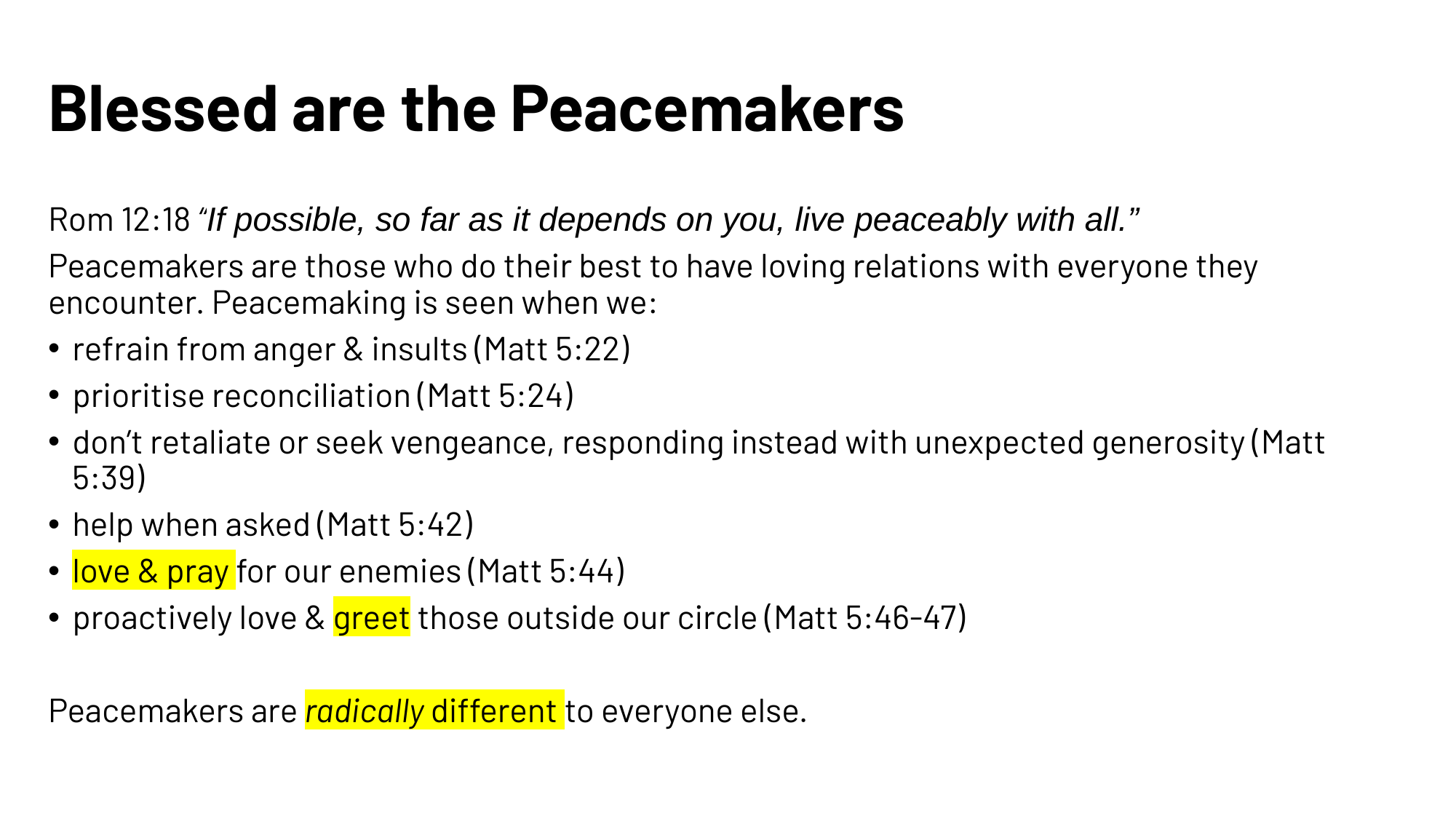

# Blessed are the
Blessed are the Peacemakers

Rom 12:18 “If possible, so far as it depends on you, live peaceably with all.”
Peacemakers are those who do their best to have loving relations with everyone they encounter. Peacemaking is seen when we:
refrain from anger & insults (Matt 5:22)
prioritise reconciliation (Matt 5:24)
don’t retaliate or seek vengeance, responding instead with unexpected generosity (Matt 5:39)
help when asked (Matt 5:42)
love & pray for our enemies (Matt 5:44)
proactively love & greet those outside our circle (Matt 5:46-47)

Peacemakers are radically different to everyone else.